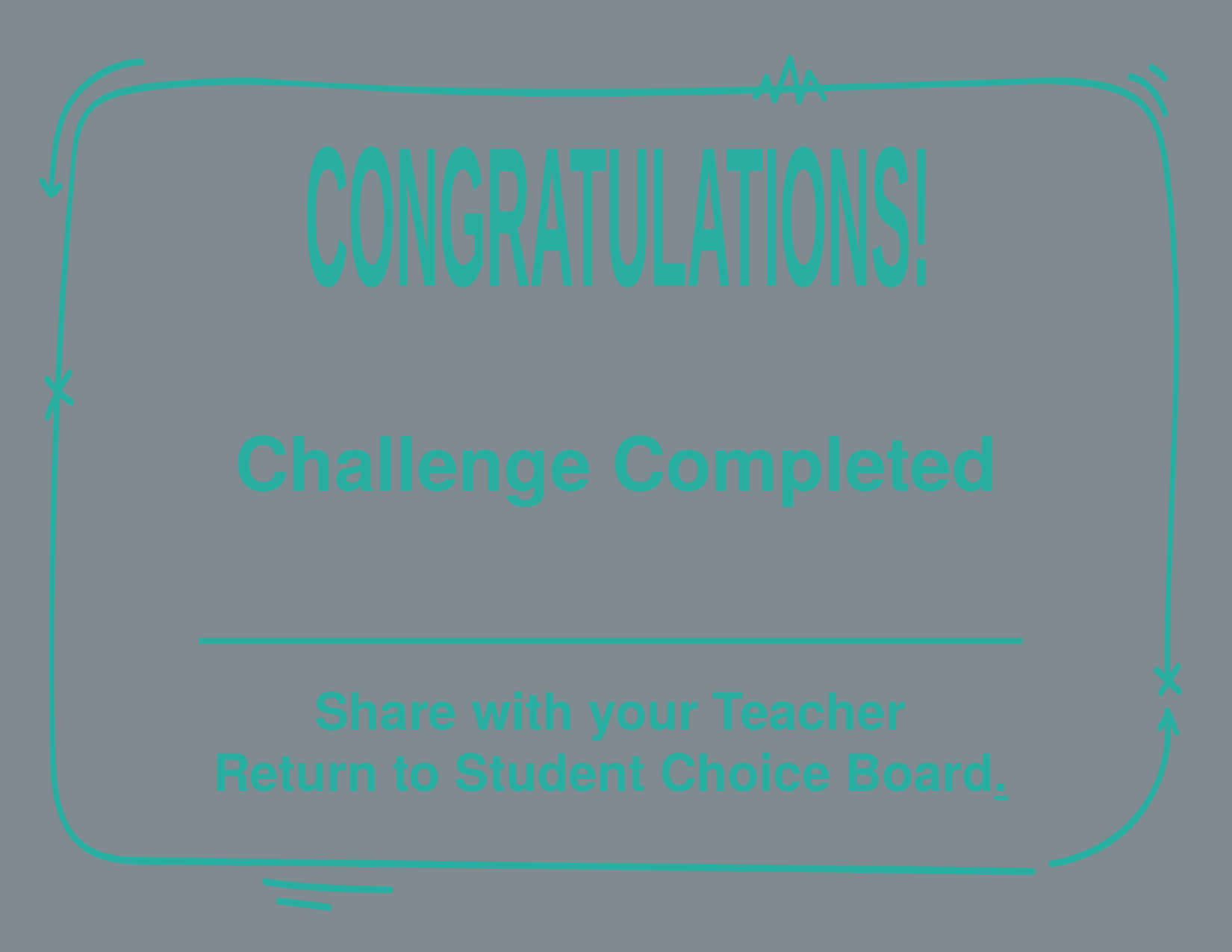

CONGRATULATIONS!
Challenge Completed
Share with your Teacher
Return to Student Choice Board.